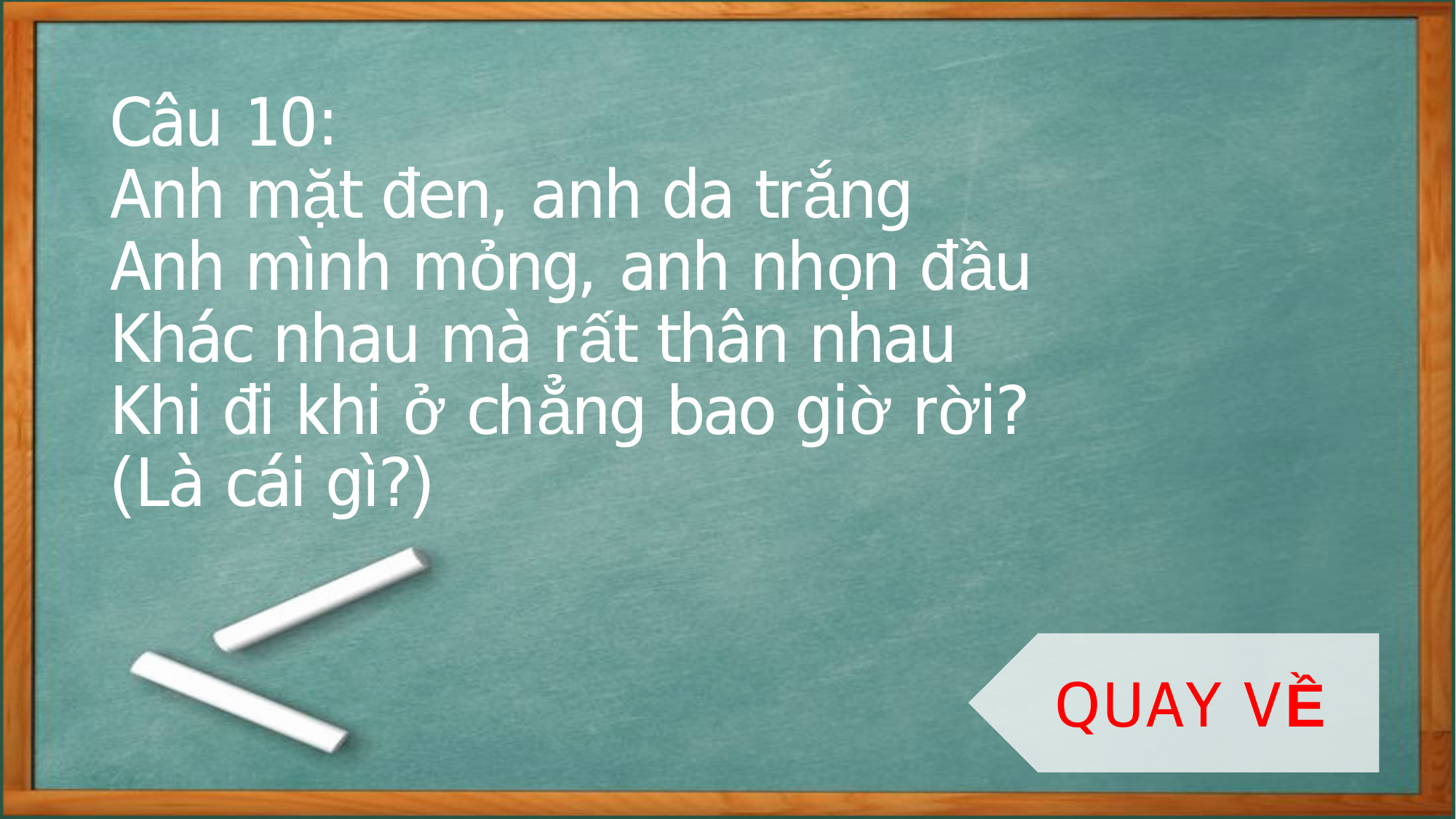

# Câu 10: Anh mặt đen, anh da trắng Anh mình mỏng, anh nhọn đầu Khác nhau mà rất thân nhau Khi đi khi ở chẳng bao giờ rời? (Là cái gì?)
QUAY VỀ